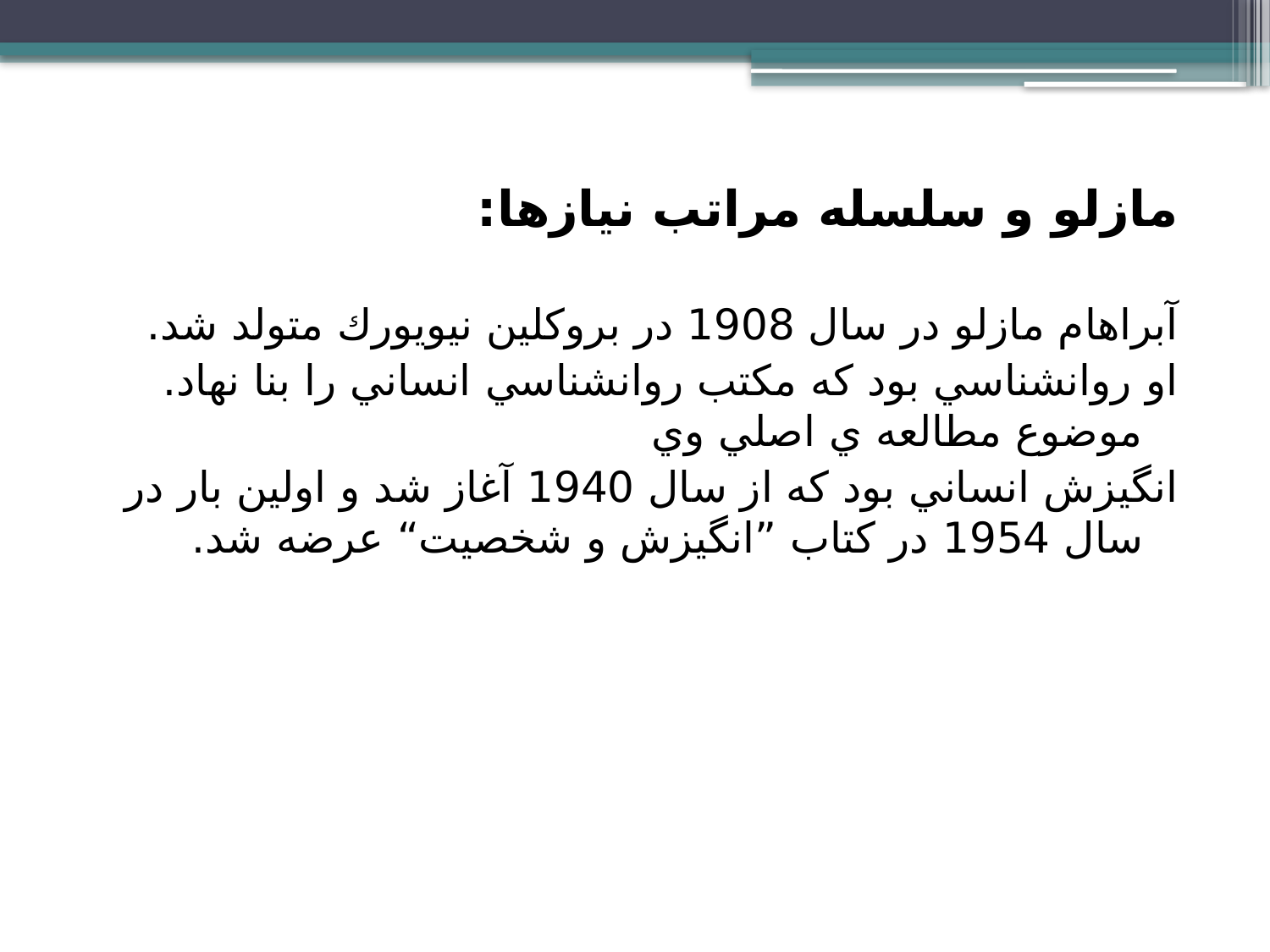

مازلو و سلسله مراتب نيازها:

آبراهام مازلو در سال 1908 در بروكلين نيويورك متولد شد.
او روانشناسي بود كه مكتب روانشناسي انساني را بنا نهاد. موضوع مطالعه ي اصلي وي
انگيزش انساني بود كه از سال 1940 آغاز شد و اولين بار در سال 1954 در كتاب ”انگيزش و شخصيت“ عرضه شد.